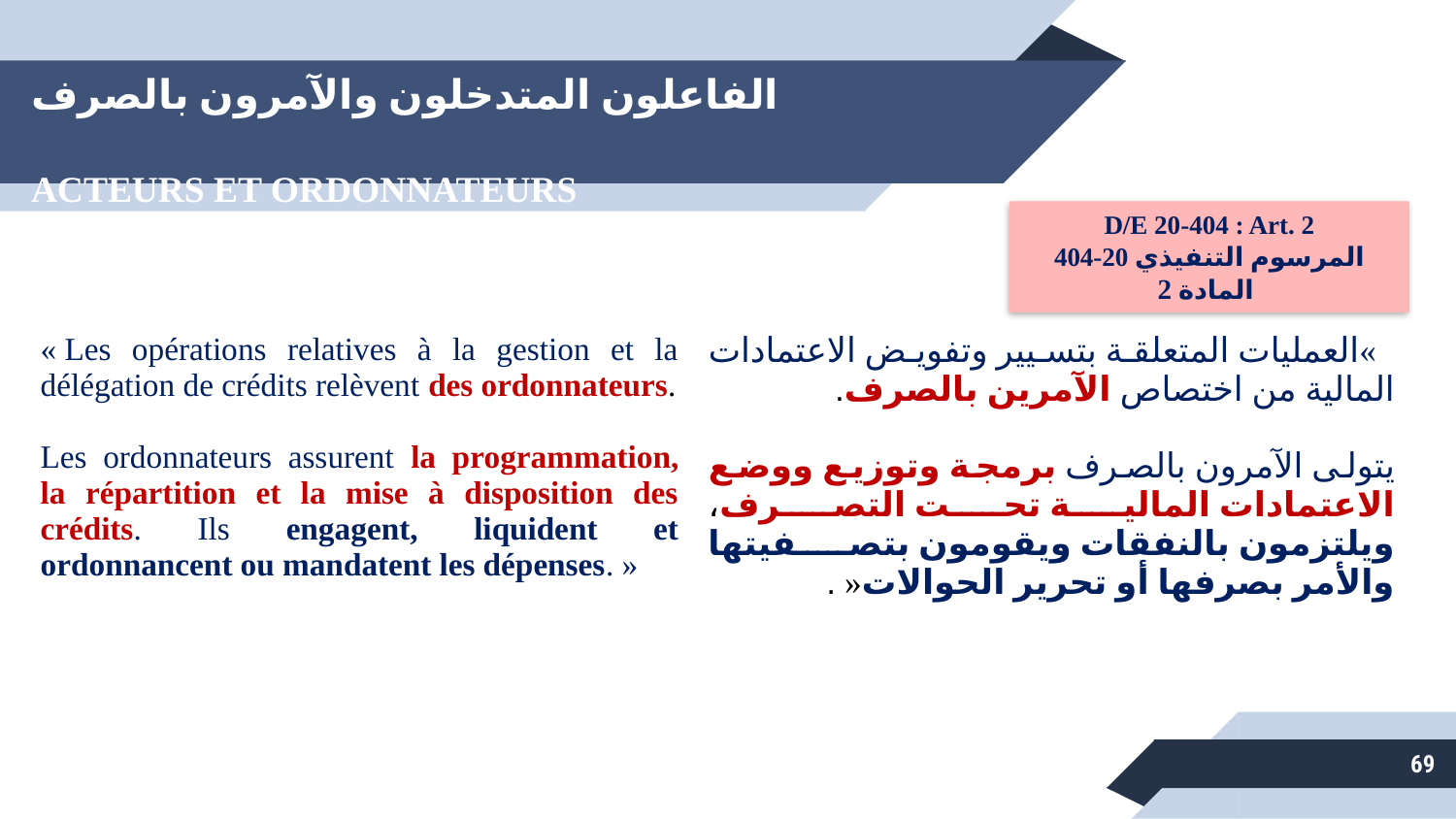

الفاعلون المتدخلون والآمرون بالصرف
ACTEURS ET ORDONNATEURS
D/E 20-404 : Art. 2
المرسوم التنفيذي 20-404 المادة 2

| « Les opérations relatives à la gestion et la délégation de crédits relèvent des ordonnateurs. Les ordonnateurs assurent la programmation, la répartition et la mise à disposition des crédits. Ils engagent, liquident et ordonnancent ou mandatent les dépenses. » | »العمليات المتعلقة بتسيير وتفويض الاعتمادات المالية من اختصاص الآمرين بالصرف. يتولى الآمرون بالصرف برمجة وتوزيع ووضع الاعتمادات المالية تحت التصرف، ويلتزمون بالنفقات ويقومون بتصفيتها والأمر بصرفها أو تحرير الحوالات« . |
| --- | --- |
69